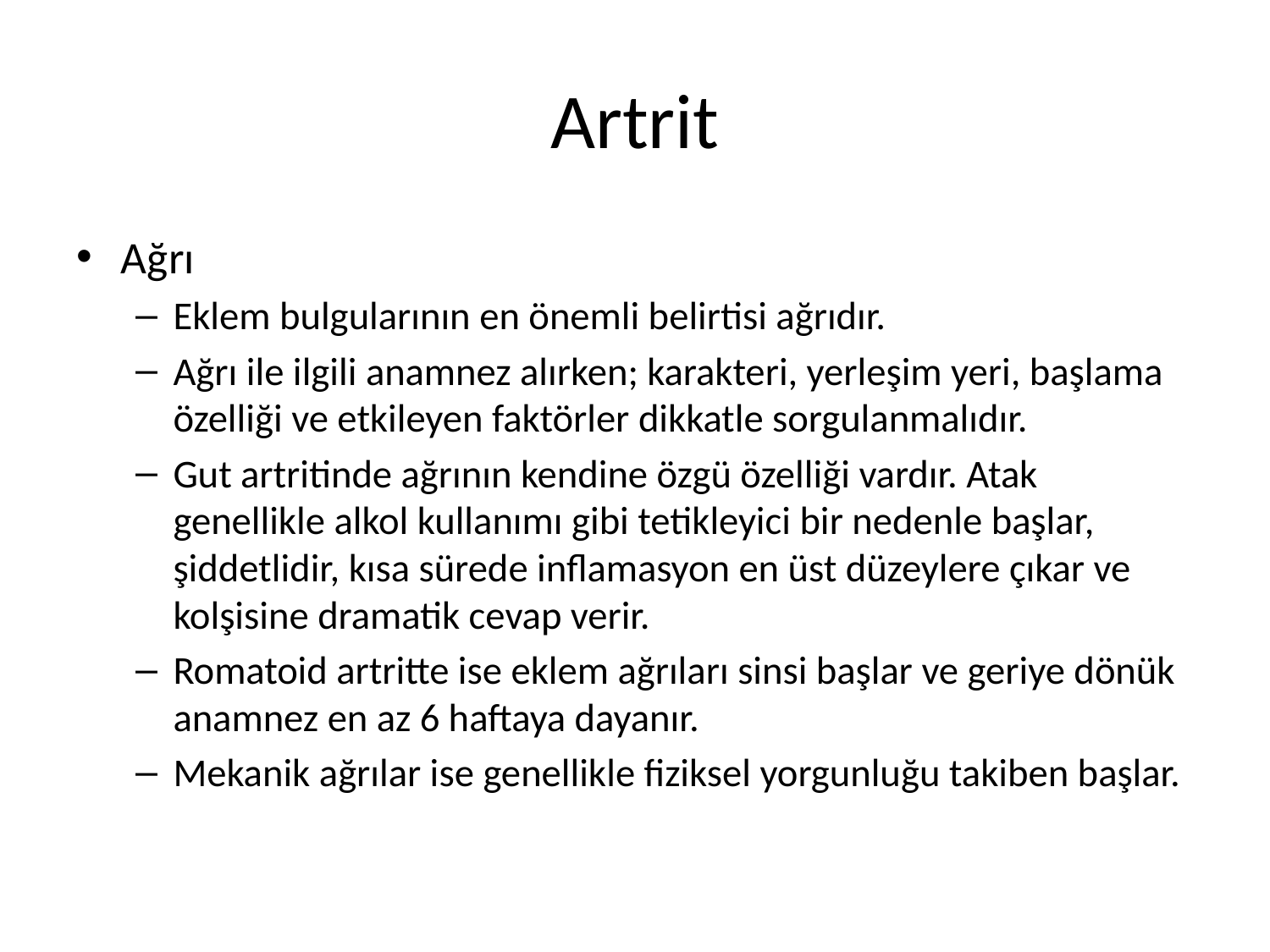

# Artrit
Ağrı
Eklem bulgularının en önemli belirtisi ağrıdır.
Ağrı ile ilgili anamnez alırken; karakteri, yerleşim yeri, başlama özelliği ve etkileyen faktörler dikkatle sorgulanmalıdır.
Gut artritinde ağrının kendine özgü özelliği vardır. Atak genellikle alkol kullanımı gibi tetikleyici bir nedenle başlar, şiddetlidir, kısa sürede inflamasyon en üst düzeylere çıkar ve kolşisine dramatik cevap verir.
Romatoid artritte ise eklem ağrıları sinsi başlar ve geriye dönük anamnez en az 6 haftaya dayanır.
Mekanik ağrılar ise genellikle fiziksel yorgunluğu takiben başlar.